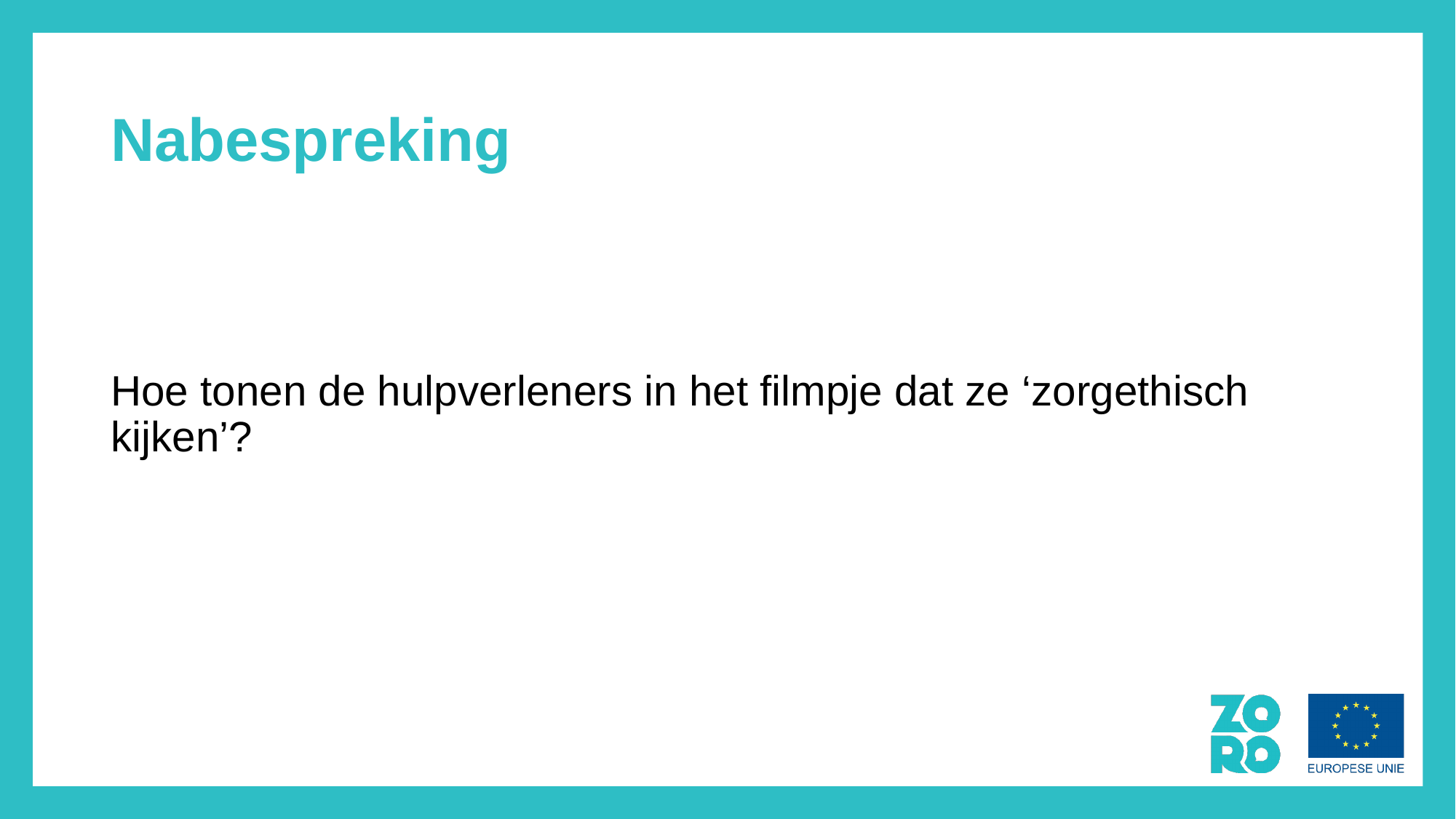

# Nabespreking

Hoe tonen de hulpverleners in het filmpje dat ze ‘zorgethisch kijken’?